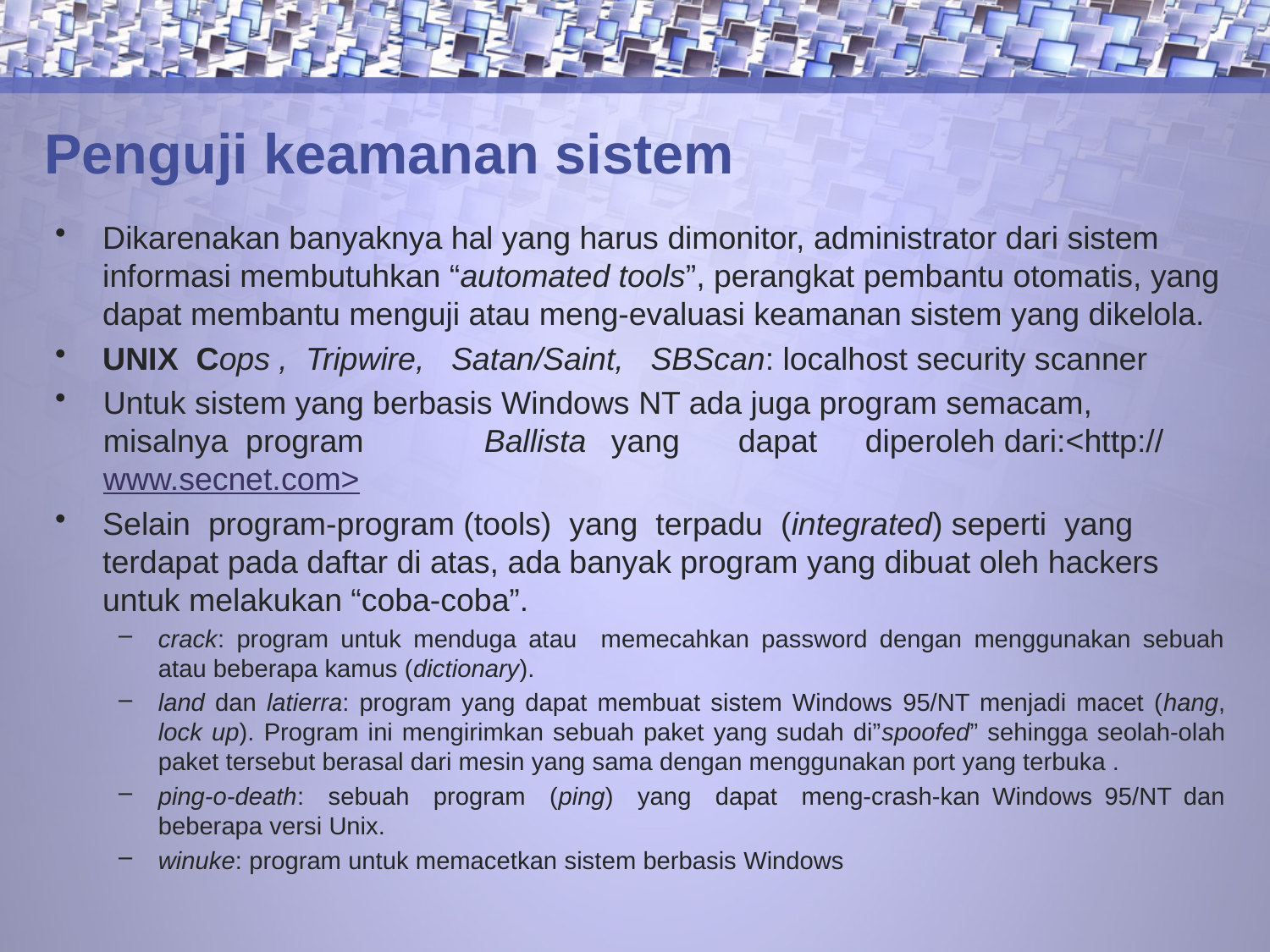

# Penguji keamanan sistem
Dikarenakan banyaknya hal yang harus dimonitor, administrator dari sistem informasi membutuhkan “automated tools”, perangkat pembantu otomatis, yang dapat membantu menguji atau meng-evaluasi keamanan sistem yang dikelola.
UNIX  Cops ,  Tripwire,   Satan/Saint,   SBScan: localhost security scanner
Untuk sistem yang berbasis Windows NT ada juga program semacam, misalnya  program	Ballista	yang	dapat	diperoleh dari:<http:// www.secnet.com>
Selain  program-program (tools)  yang  terpadu  (integrated) seperti  yang terdapat pada daftar di atas, ada banyak program yang dibuat oleh hackers untuk melakukan “coba-coba”.
crack: program untuk menduga atau  memecahkan password dengan menggunakan sebuah atau beberapa kamus (dictionary).
land dan latierra: program yang dapat membuat sistem Windows 95/NT menjadi macet (hang, lock up). Program ini mengirimkan sebuah paket yang sudah di”spoofed” sehingga seolah-olah paket tersebut berasal dari mesin yang sama dengan menggunakan port yang terbuka .
ping-o-death:  sebuah  program  (ping)  yang  dapat  meng-crash-kan Windows 95/NT dan beberapa versi Unix.
winuke: program untuk memacetkan sistem berbasis Windows